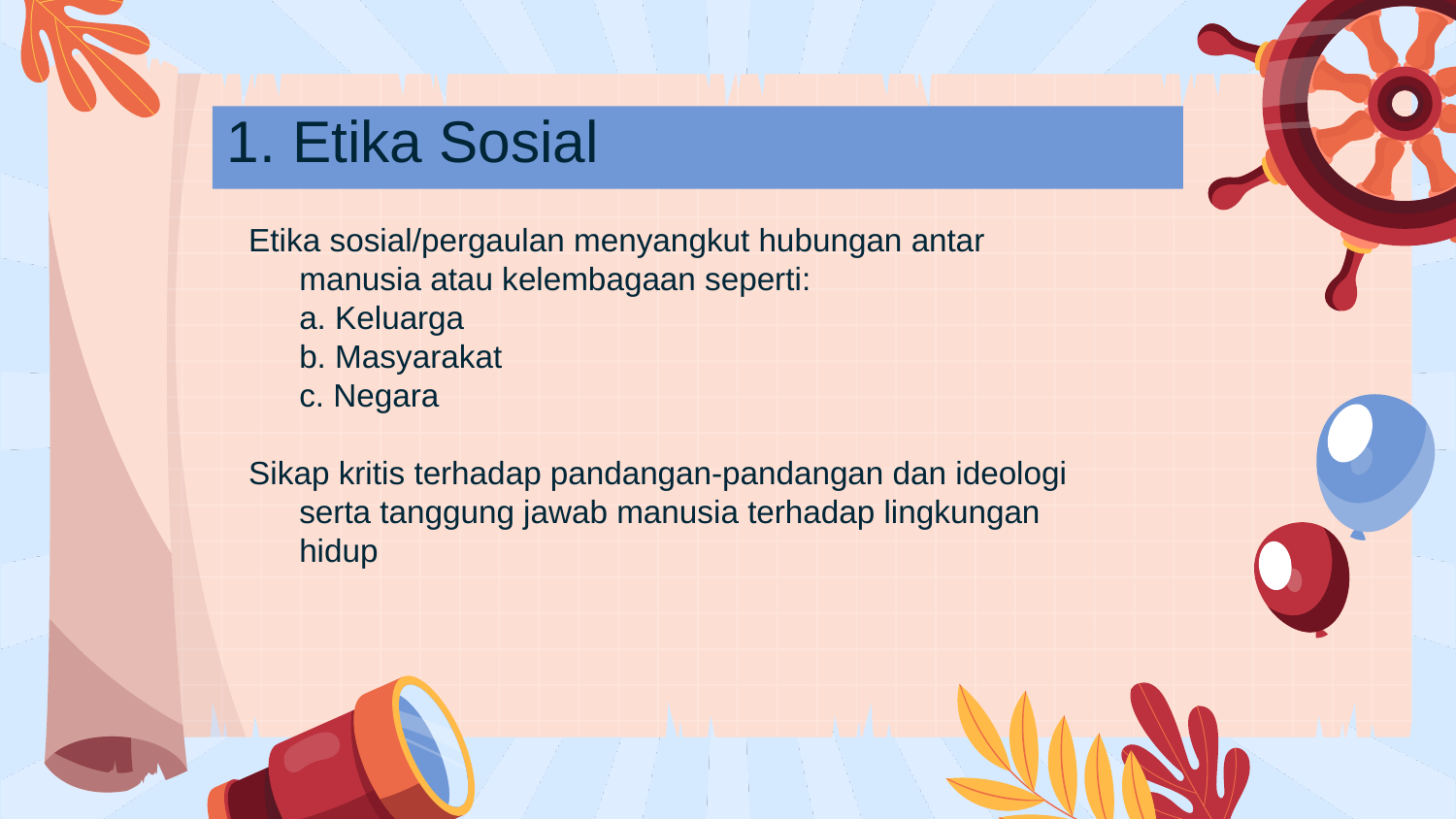

# 1. Etika Sosial
Etika sosial/pergaulan menyangkut hubungan antar manusia atau kelembagaan seperti:
	a. Keluarga
	b. Masyarakat
	c. Negara

Sikap kritis terhadap pandangan-pandangan dan ideologi serta tanggung jawab manusia terhadap lingkungan hidup